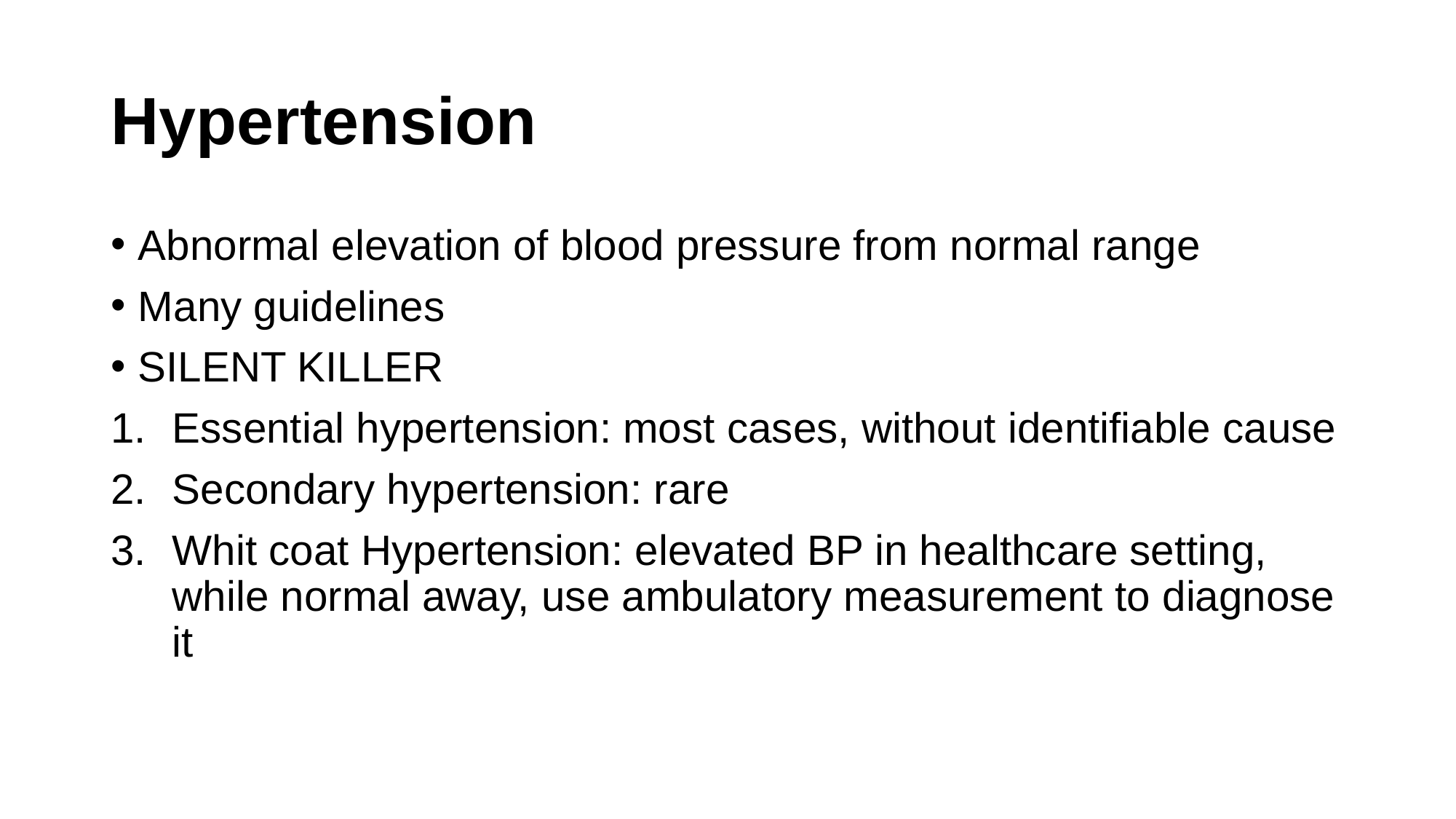

# Hypertension
Abnormal elevation of blood pressure from normal range
Many guidelines
SILENT KILLER
Essential hypertension: most cases, without identifiable cause
Secondary hypertension: rare
Whit coat Hypertension: elevated BP in healthcare setting, while normal away, use ambulatory measurement to diagnose it